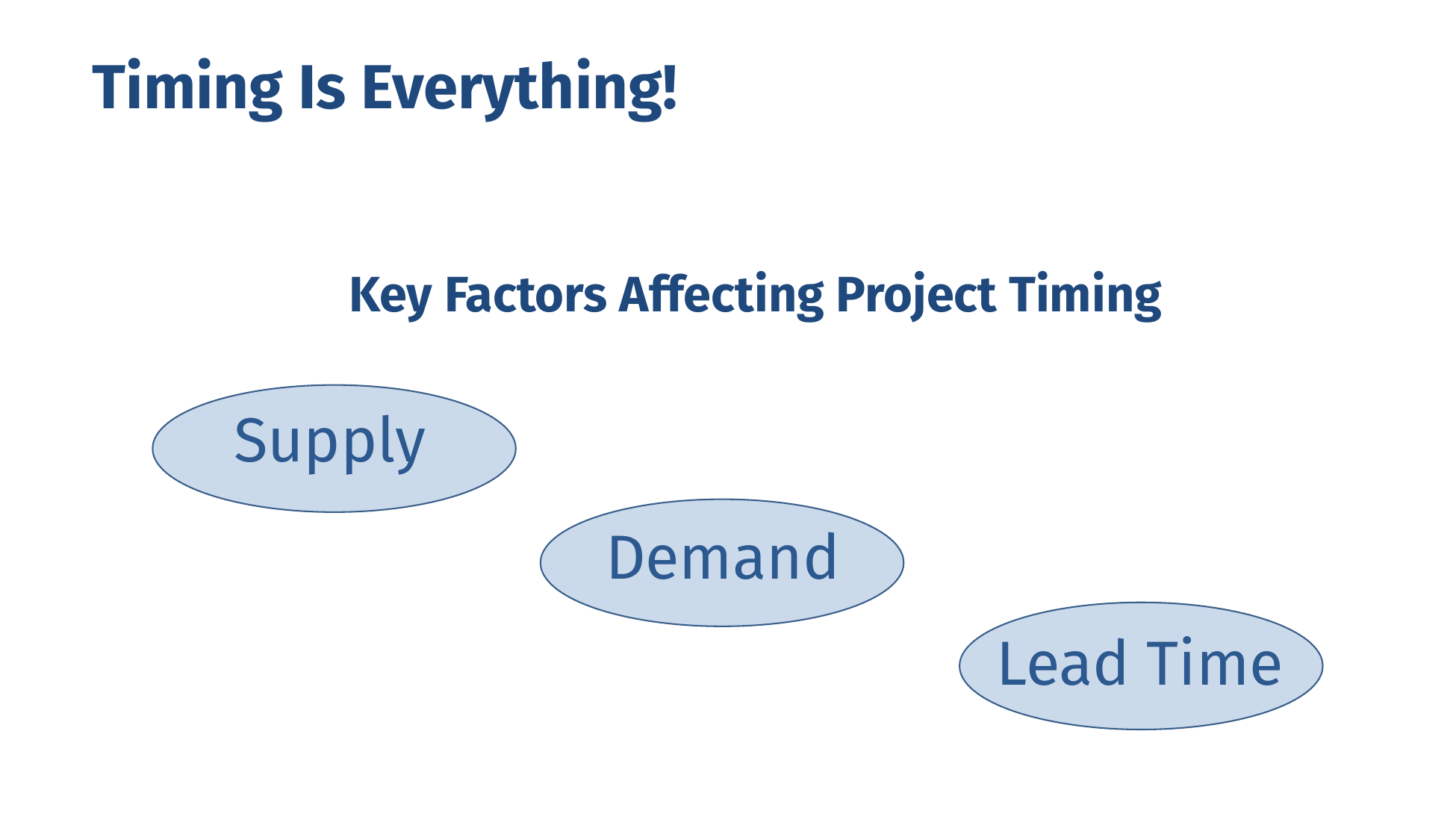

Timing Is Everything!
Key Factors Affecting Project Timing

Supply

Demand

Lead Time